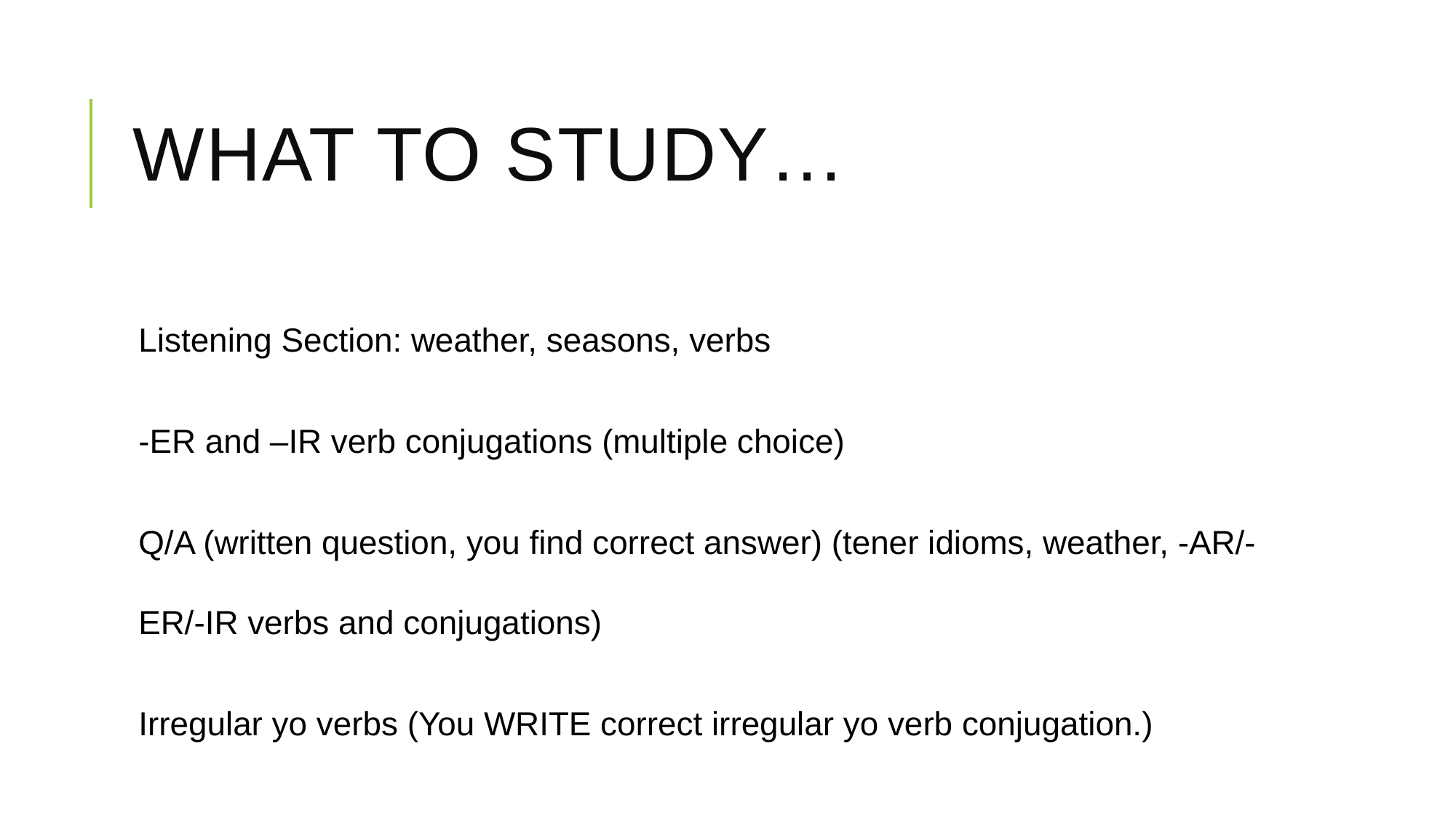

# What To Study…
Listening Section: weather, seasons, verbs
-ER and –IR verb conjugations (multiple choice)
Q/A (written question, you find correct answer) (tener idioms, weather, -AR/-ER/-IR verbs and conjugations)
Irregular yo verbs (You WRITE correct irregular yo verb conjugation.)